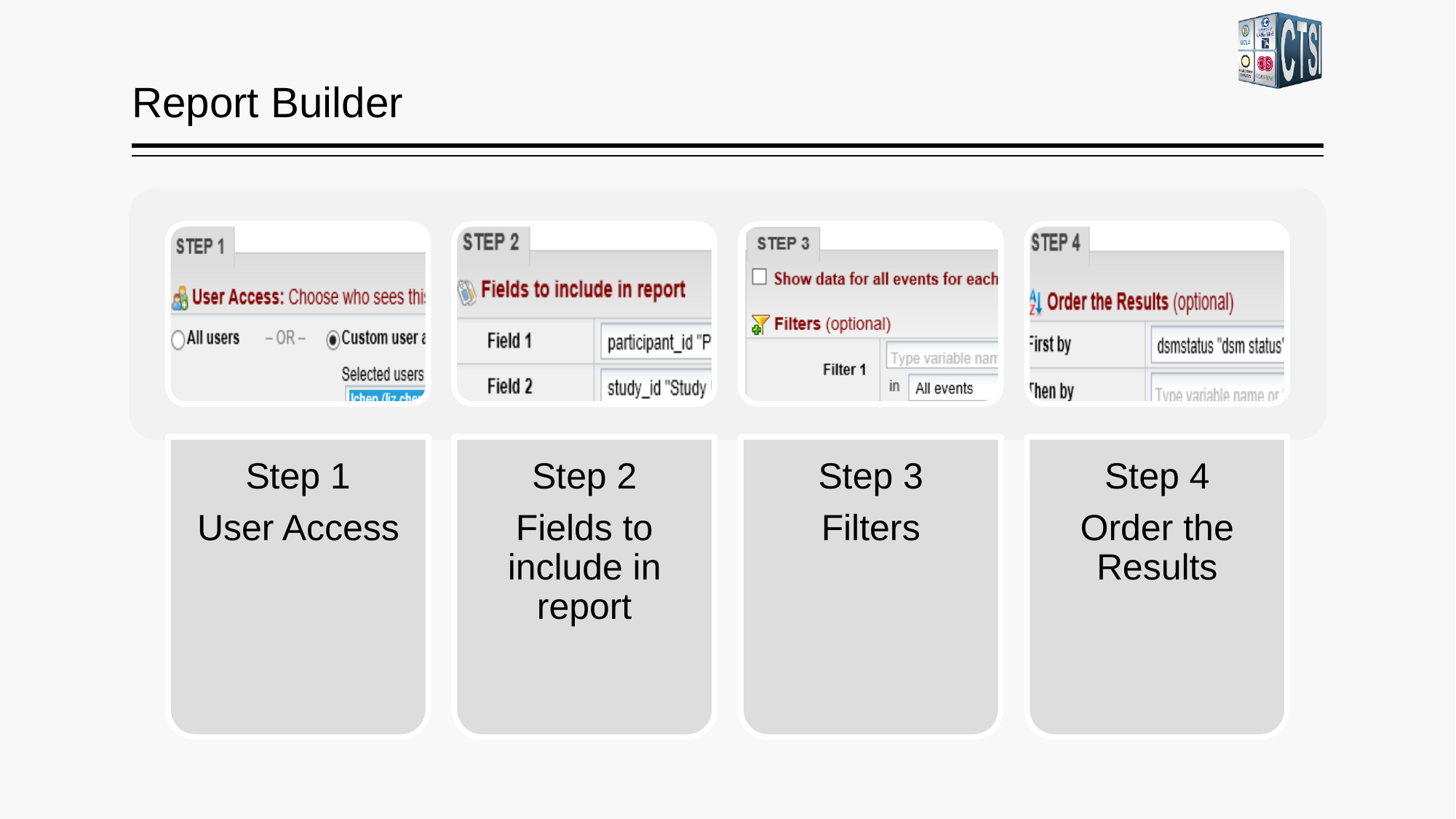

# Report Builder
Step 1
User Access
Step 2
Fields to include in report
Step 3
Filters
Step 4
Order the Results